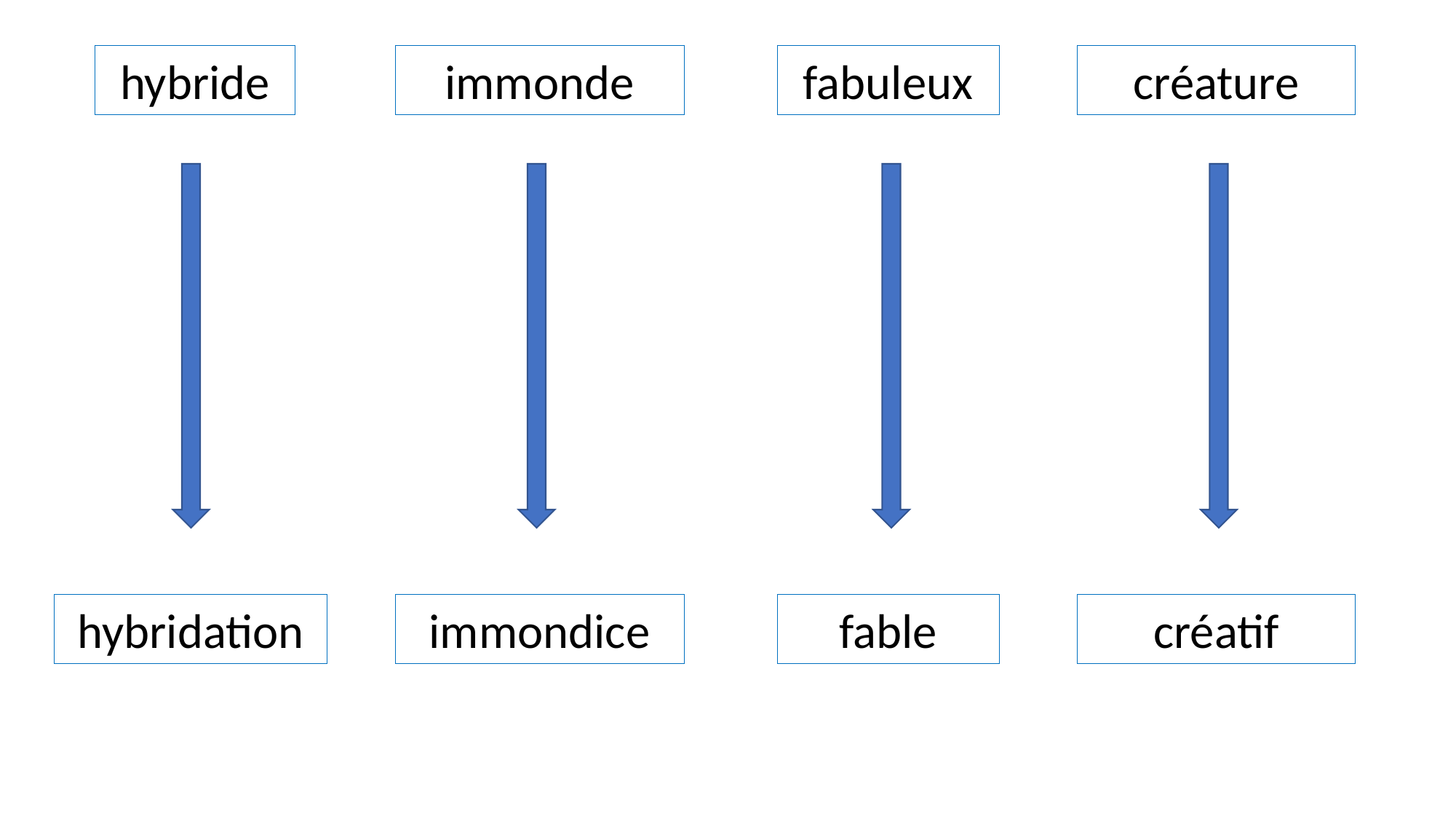

hybride
immonde
fabuleux
créature

hybridation
immondice
fable
créatif